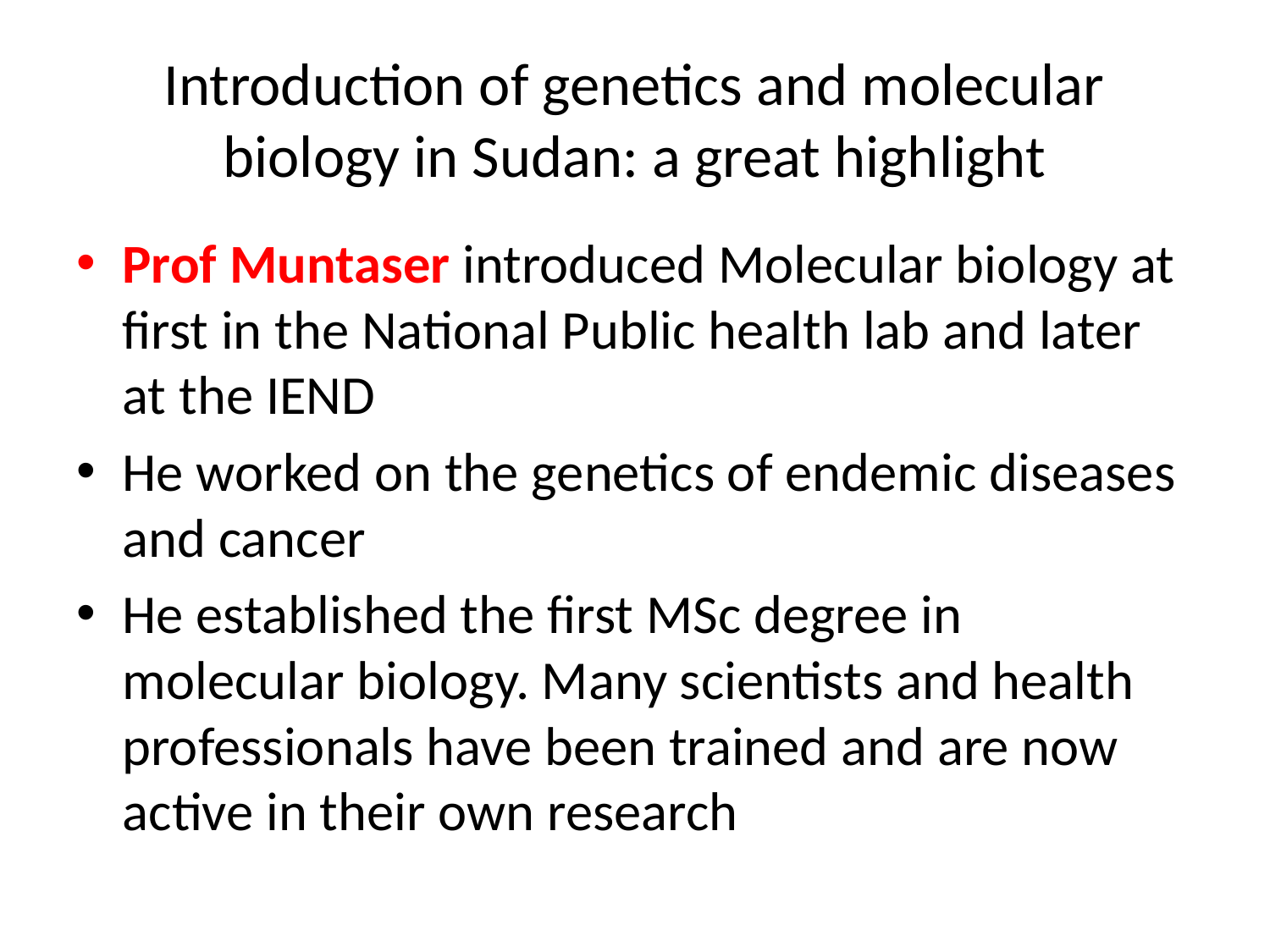

# Introduction of genetics and molecular biology in Sudan: a great highlight
Prof Muntaser introduced Molecular biology at first in the National Public health lab and later at the IEND
He worked on the genetics of endemic diseases and cancer
He established the first MSc degree in molecular biology. Many scientists and health professionals have been trained and are now active in their own research